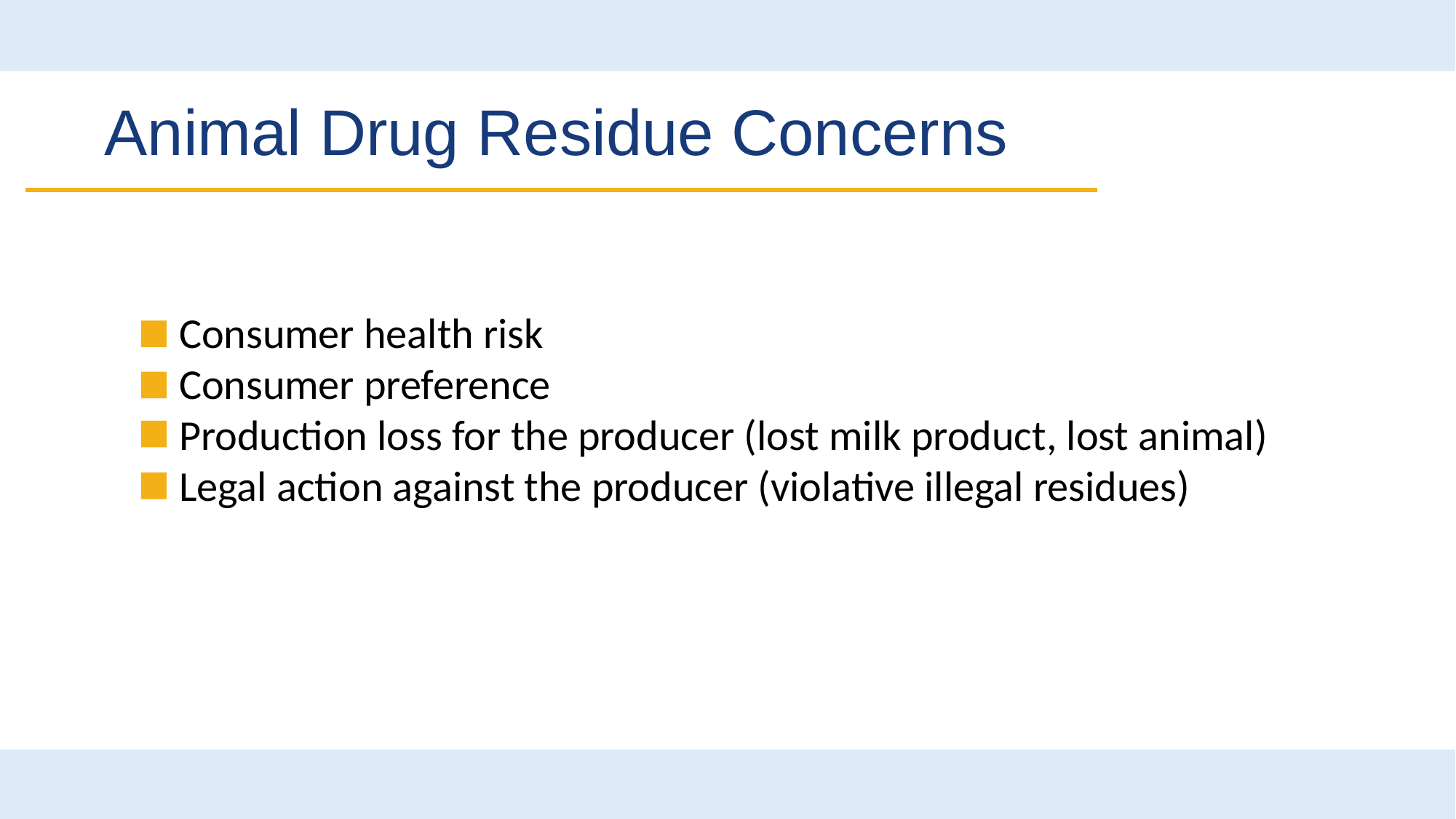

Animal Drug Residue Concerns
Consumer health risk
Consumer preference
Production loss for the producer (lost milk product, lost animal)
Legal action against the producer (violative illegal residues)